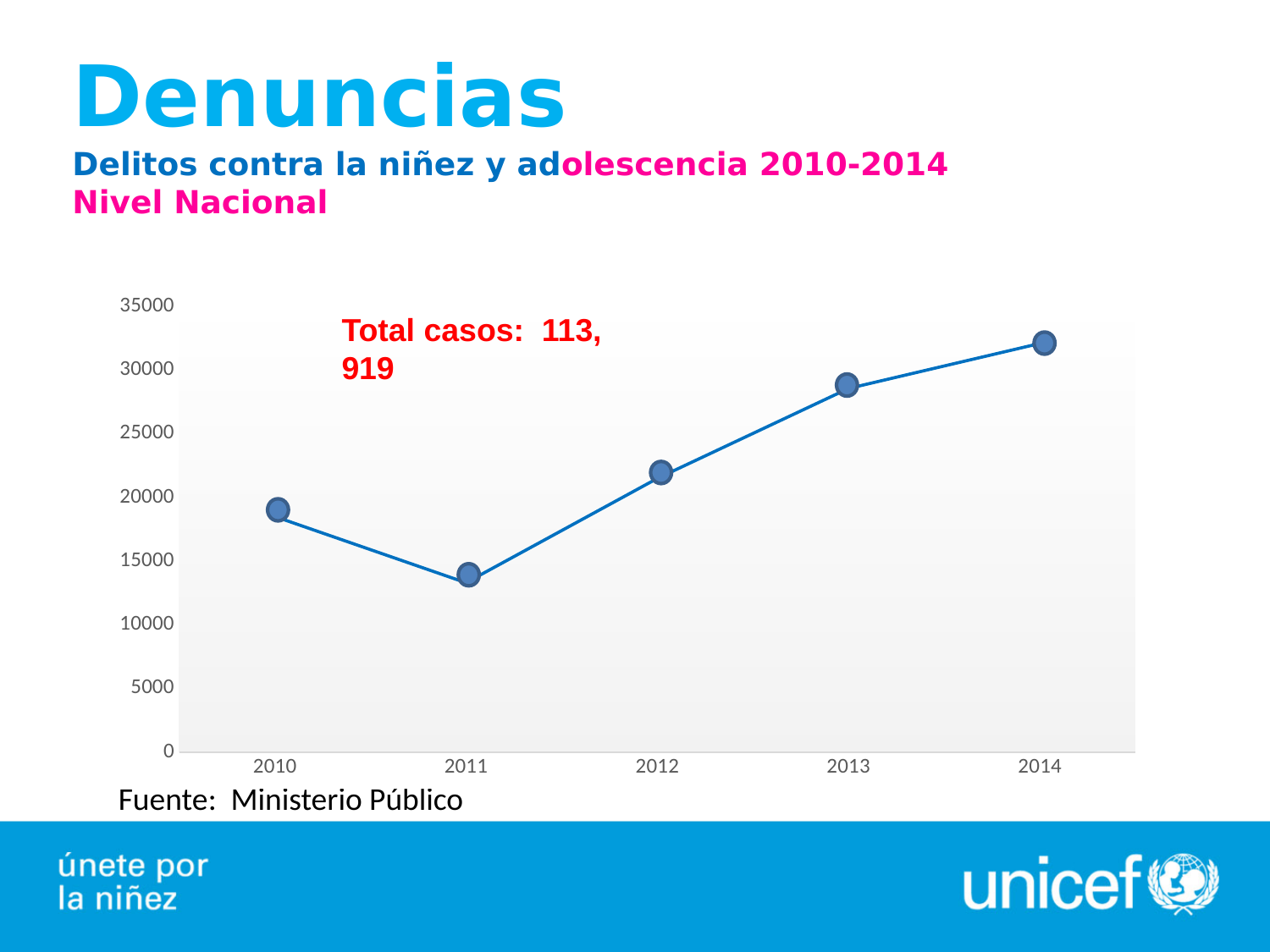

Denuncias
Delitos contra la niñez y adolescencia 2010-2014
Nivel Nacional

### Chart

| Category | Denuncias recibidas/ Nacional |
|---|---|
| 2010 | 18508.0 |
| 2011 | 13307.0 |
| 2012 | 21486.0 |
| 2013 | 28546.0 |
| 2014 | 32072.0 |
Total casos:  113, 919
Fuente:  Ministerio Público